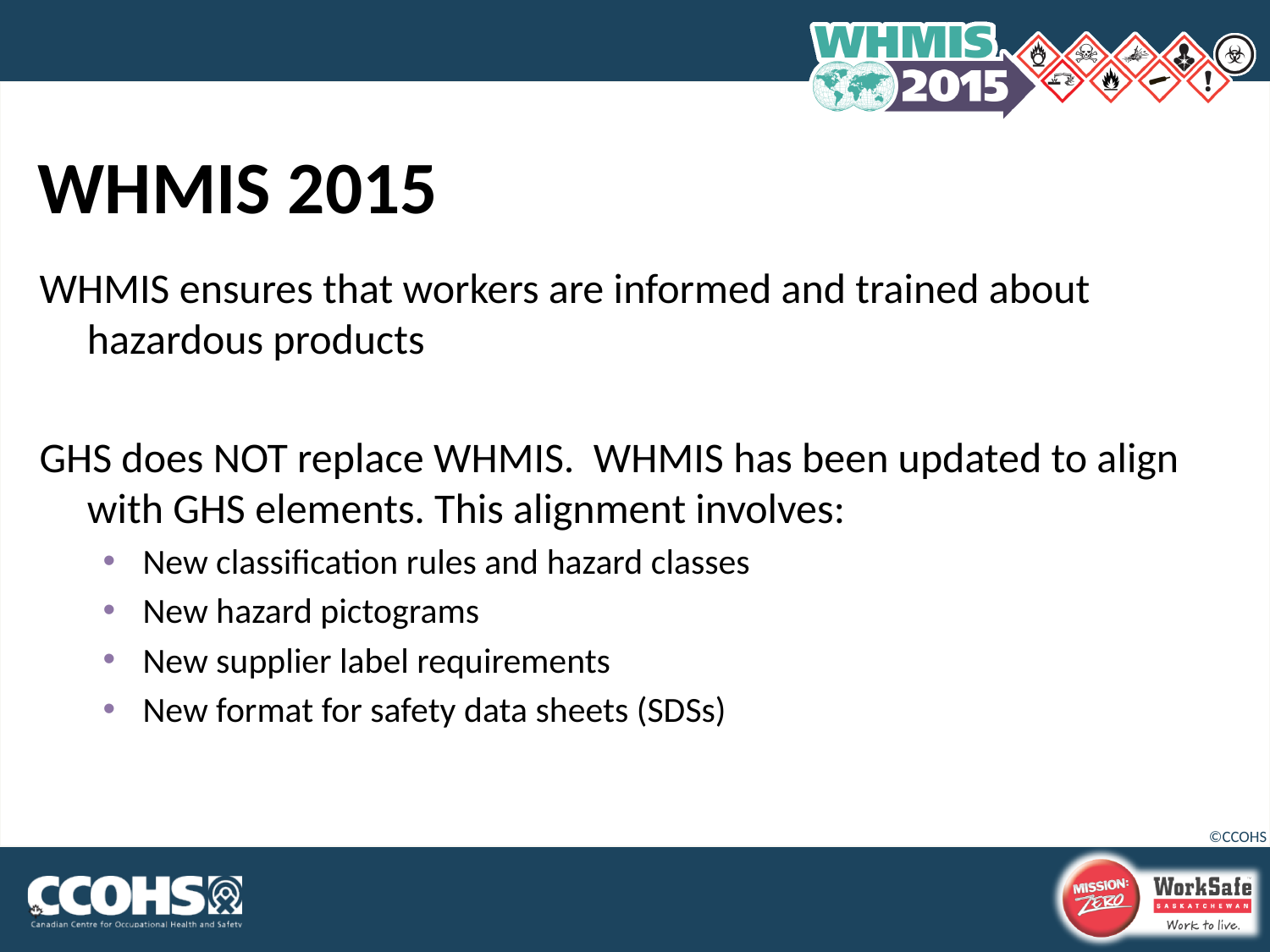

# WHMIS 2015
WHMIS ensures that workers are informed and trained about hazardous products

GHS does NOT replace WHMIS.  WHMIS has been updated to align with GHS elements. This alignment involves:
New classification rules and hazard classes
New hazard pictograms
New supplier label requirements
New format for safety data sheets (SDSs)